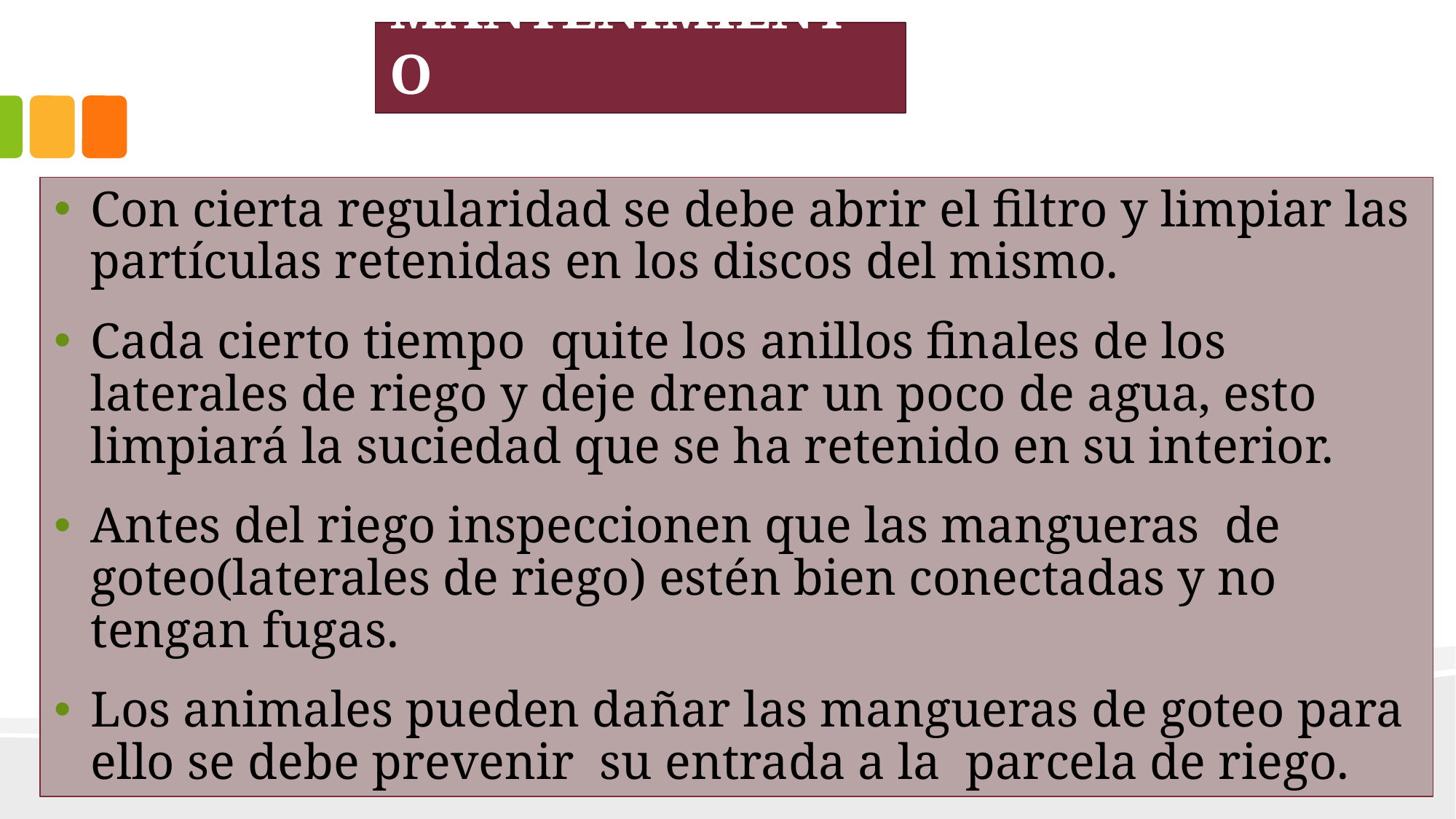

# MANTENIMIENTO
Con cierta regularidad se debe abrir el filtro y limpiar las partículas retenidas en los discos del mismo.
Cada cierto tiempo  quite los anillos finales de los laterales de riego y deje drenar un poco de agua, esto limpiará la suciedad que se ha retenido en su interior.
Antes del riego inspeccionen que las mangueras  de goteo(laterales de riego) estén bien conectadas y no tengan fugas.
Los animales pueden dañar las mangueras de goteo para ello se debe prevenir  su entrada a la  parcela de riego.
{A-.,,NNC
}{

}}}